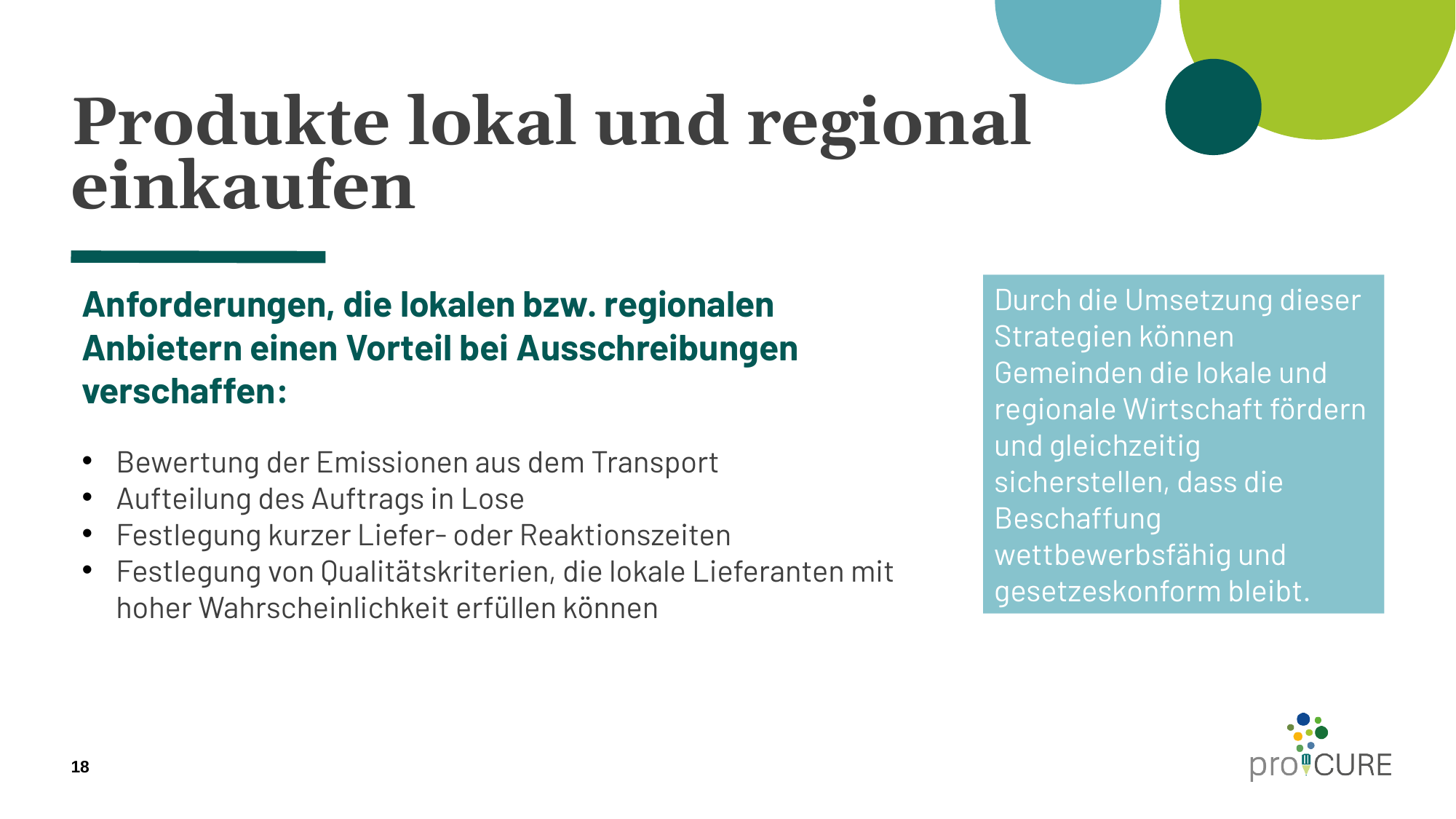

# Produkte lokal und regional einkaufen
Anforderungen, die lokalen bzw. regionalen Anbietern einen Vorteil bei Ausschreibungen verschaffen:
Bewertung der Emissionen aus dem Transport
Aufteilung des Auftrags in Lose
Festlegung kurzer Liefer- oder Reaktionszeiten
Festlegung von Qualitätskriterien, die lokale Lieferanten mit hoher Wahrscheinlichkeit erfüllen können
Durch die Umsetzung dieser Strategien können Gemeinden die lokale und regionale Wirtschaft fördern und gleichzeitig sicherstellen, dass die Beschaffung wettbewerbsfähig und gesetzeskonform bleibt.
18